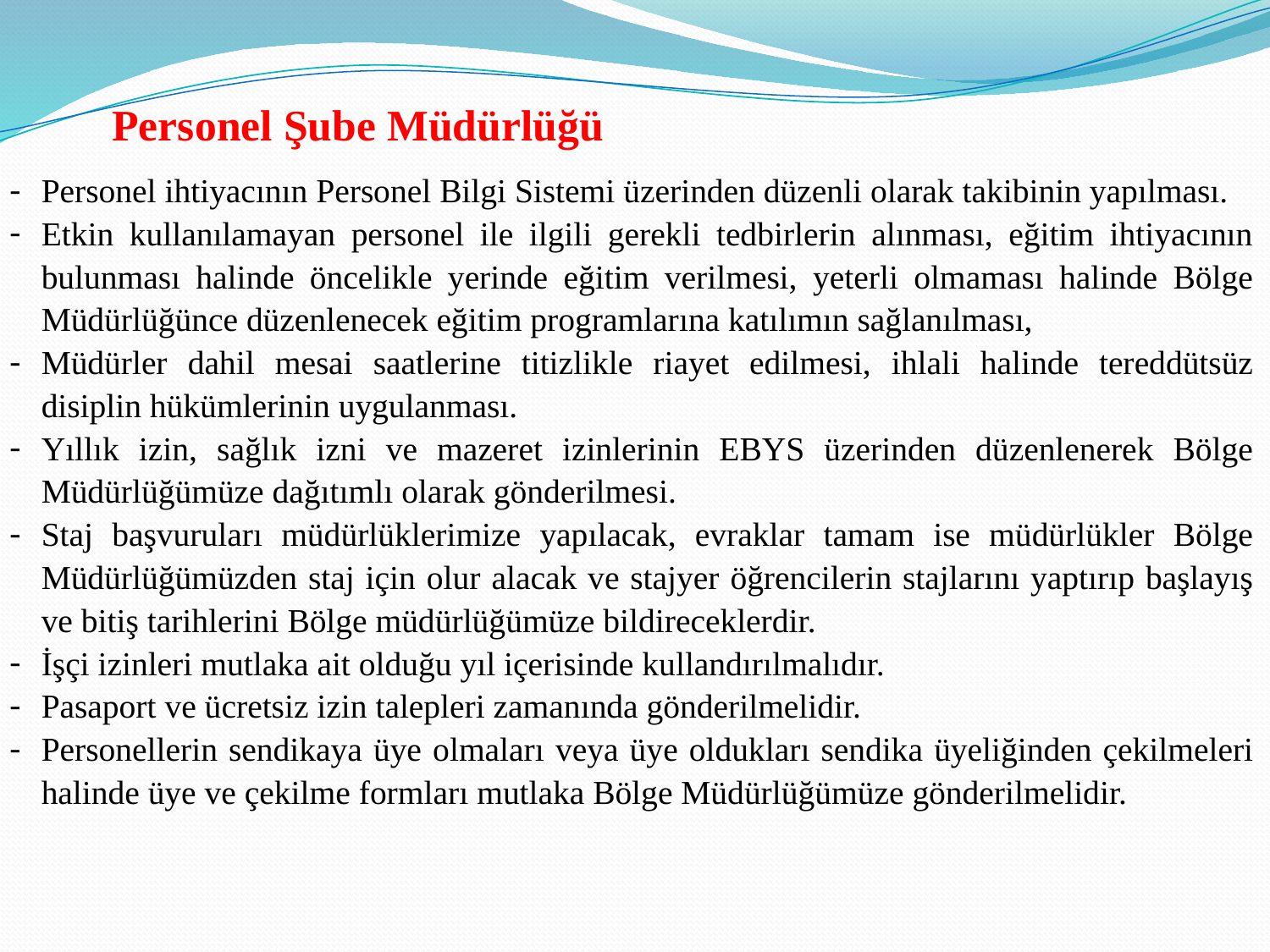

# Personel Şube Müdürlüğü
Personel ihtiyacının Personel Bilgi Sistemi üzerinden düzenli olarak takibinin yapılması.
Etkin kullanılamayan personel ile ilgili gerekli tedbirlerin alınması, eğitim ihtiyacının bulunması halinde öncelikle yerinde eğitim verilmesi, yeterli olmaması halinde Bölge Müdürlüğünce düzenlenecek eğitim programlarına katılımın sağlanılması,
Müdürler dahil mesai saatlerine titizlikle riayet edilmesi, ihlali halinde tereddütsüz disiplin hükümlerinin uygulanması.
Yıllık izin, sağlık izni ve mazeret izinlerinin EBYS üzerinden düzenlenerek Bölge Müdürlüğümüze dağıtımlı olarak gönderilmesi.
Staj başvuruları müdürlüklerimize yapılacak, evraklar tamam ise müdürlükler Bölge Müdürlüğümüzden staj için olur alacak ve stajyer öğrencilerin stajlarını yaptırıp başlayış ve bitiş tarihlerini Bölge müdürlüğümüze bildireceklerdir.
İşçi izinleri mutlaka ait olduğu yıl içerisinde kullandırılmalıdır.
Pasaport ve ücretsiz izin talepleri zamanında gönderilmelidir.
Personellerin sendikaya üye olmaları veya üye oldukları sendika üyeliğinden çekilmeleri halinde üye ve çekilme formları mutlaka Bölge Müdürlüğümüze gönderilmelidir.